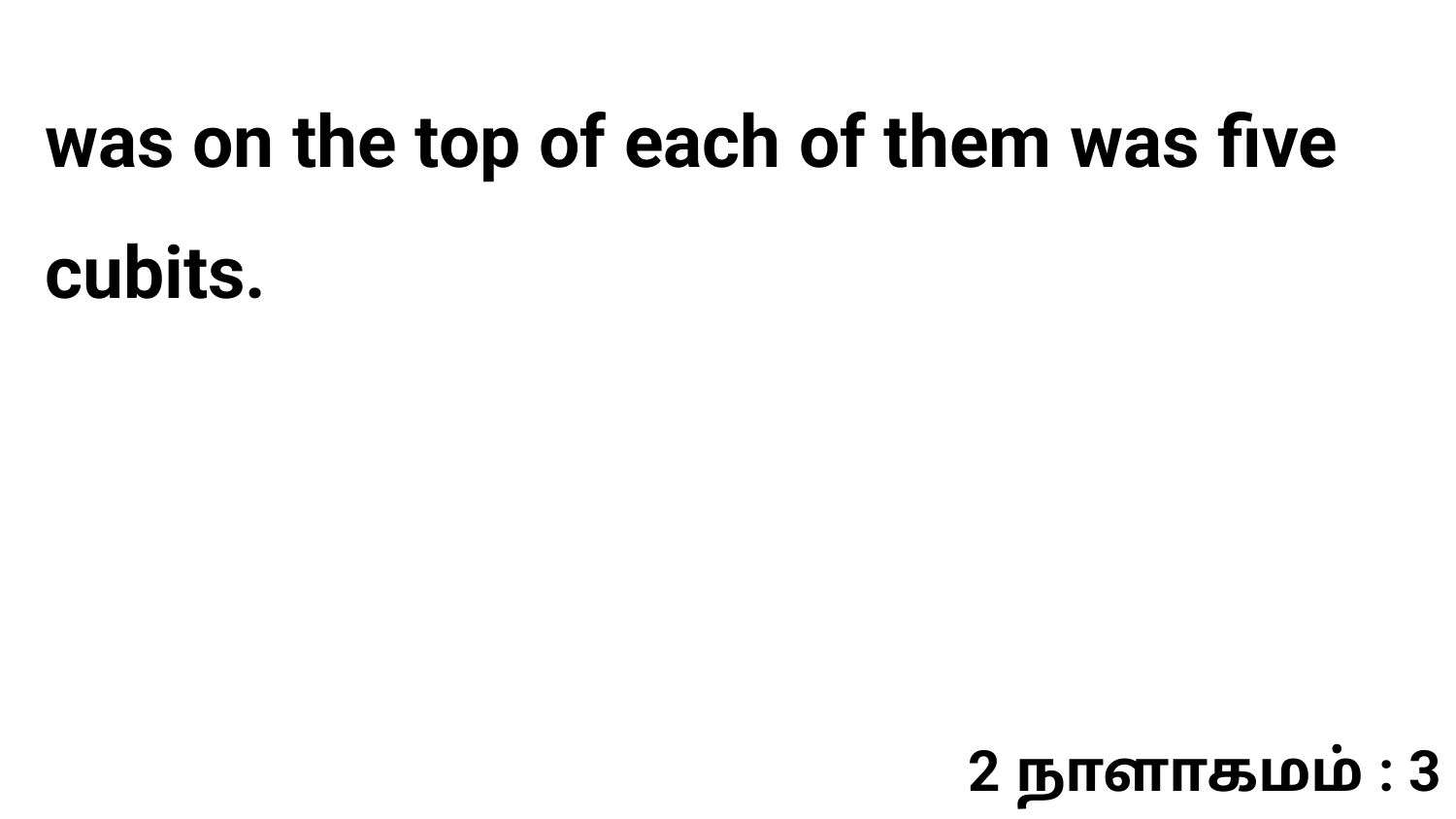

was on the top of each of them was five cubits.
2 நாளாகமம் : 3